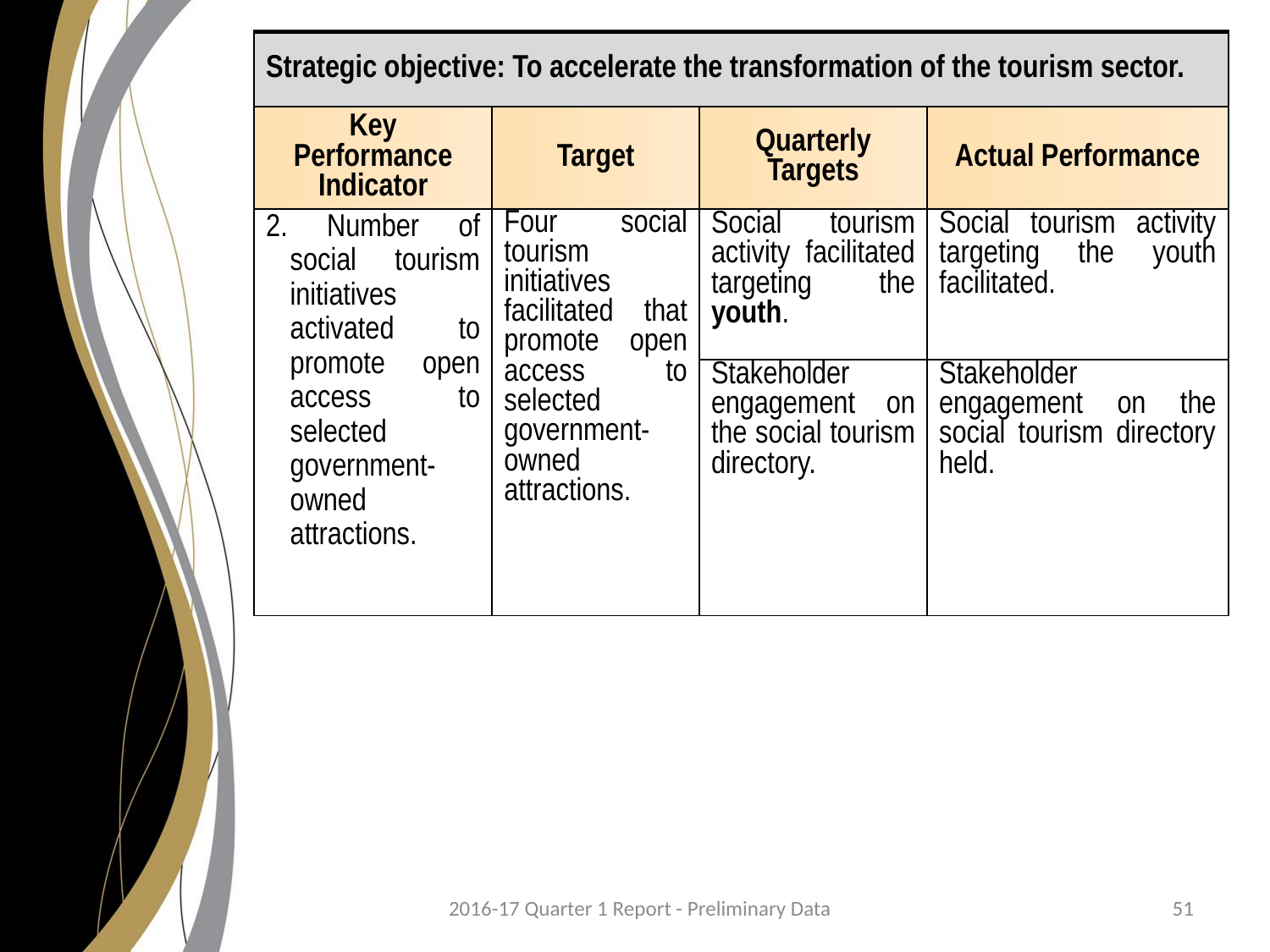

| Strategic objective: To accelerate the transformation of the tourism sector. |  |  |  |
| --- | --- | --- | --- |
| Key Performance Indicator | Target | Quarterly Targets | Actual Performance |
| 2. Number of social tourism initiatives activated to promote open access to selected government-owned attractions. | Four social tourism initiatives facilitated that promote open access to selected government-owned attractions. | Social tourism activity facilitated targeting the youth. | Social tourism activity targeting the youth facilitated. |
|  |  | Stakeholder engagement on the social tourism directory. | Stakeholder engagement on the social tourism directory held. |
2016-17 Quarter 1 Report - Preliminary Data
51